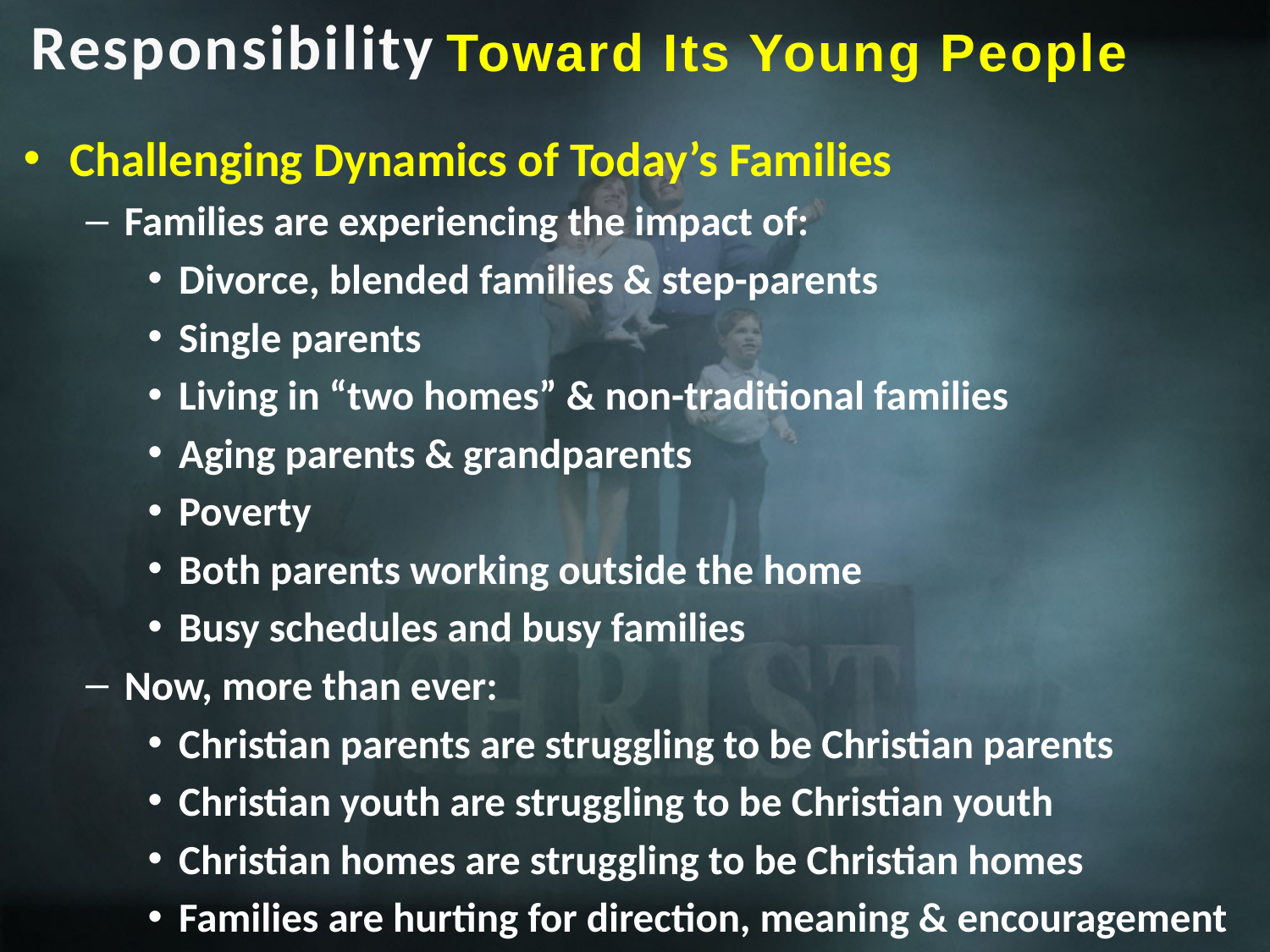

Responsibility
Toward Its Young People
Challenging Dynamics of Today’s Families
Families are experiencing the impact of:
Divorce, blended families & step-parents
Single parents
Living in “two homes” & non-traditional families
Aging parents & grandparents
Poverty
Both parents working outside the home
Busy schedules and busy families
Now, more than ever:
Christian parents are struggling to be Christian parents
Christian youth are struggling to be Christian youth
Christian homes are struggling to be Christian homes
Families are hurting for direction, meaning & encouragement